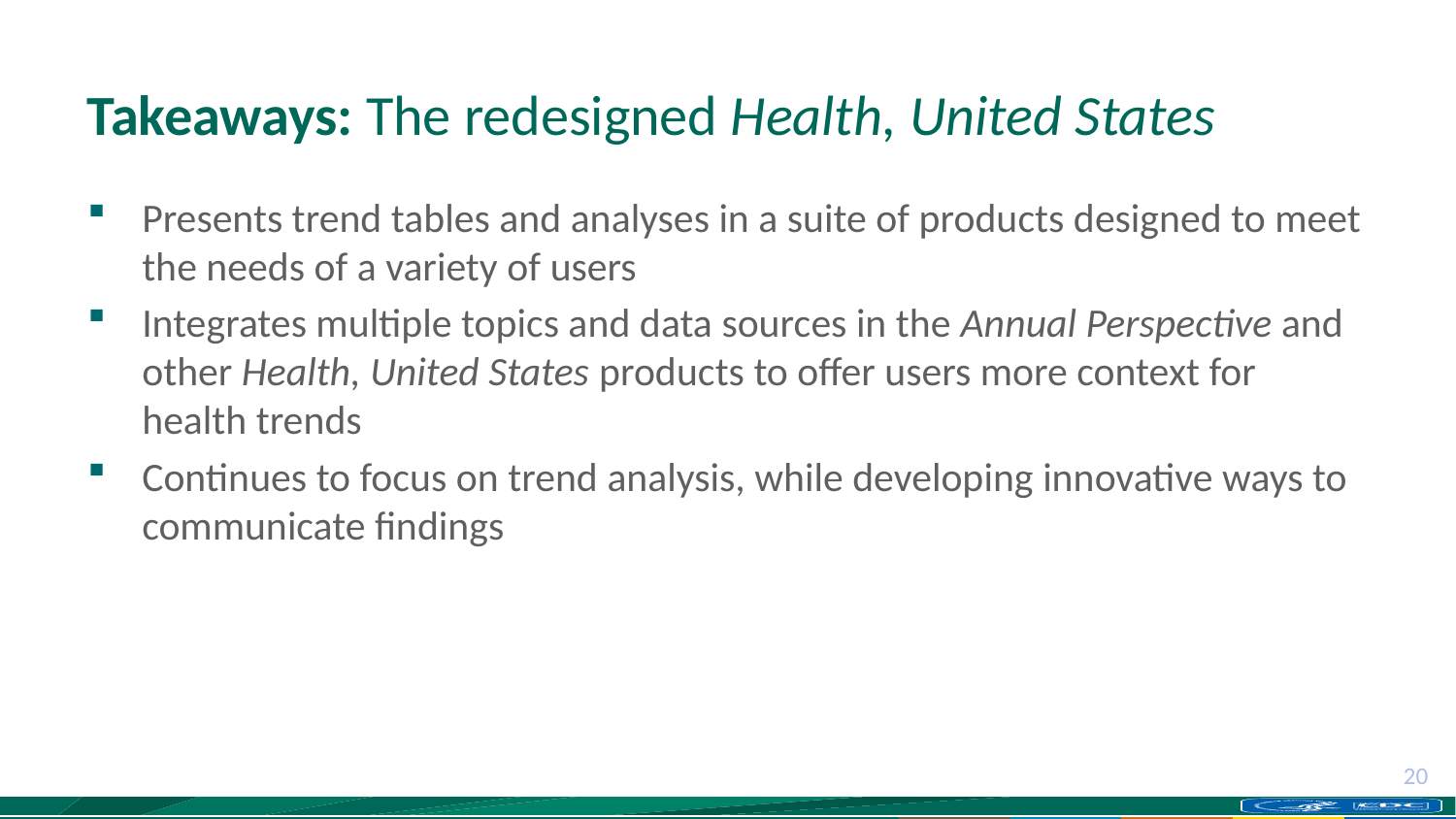

# Takeaways: The redesigned Health, United States
Presents trend tables and analyses in a suite of products designed to meet the needs of a variety of users
Integrates multiple topics and data sources in the Annual Perspective and other Health, United States products to offer users more context for health trends
Continues to focus on trend analysis, while developing innovative ways to communicate findings

20